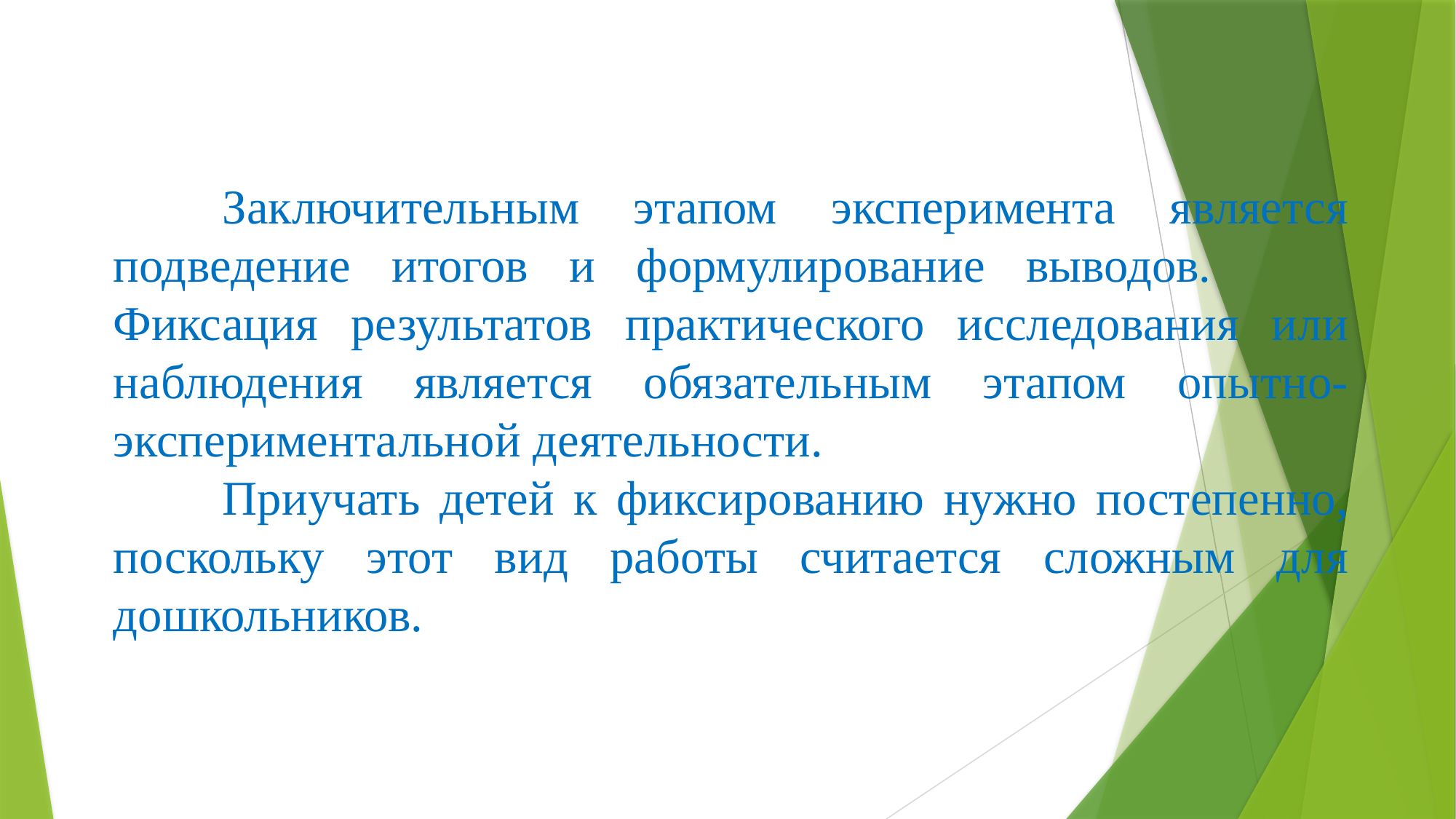

Заключительным этапом эксперимента является подведение итогов и формулирование выводов. 	Фиксация результатов практического исследования или наблюдения является обязательным этапом опытно-экспериментальной деятельности.
	Приучать детей к фиксированию нужно постепенно, поскольку этот вид работы считается сложным для дошкольников.